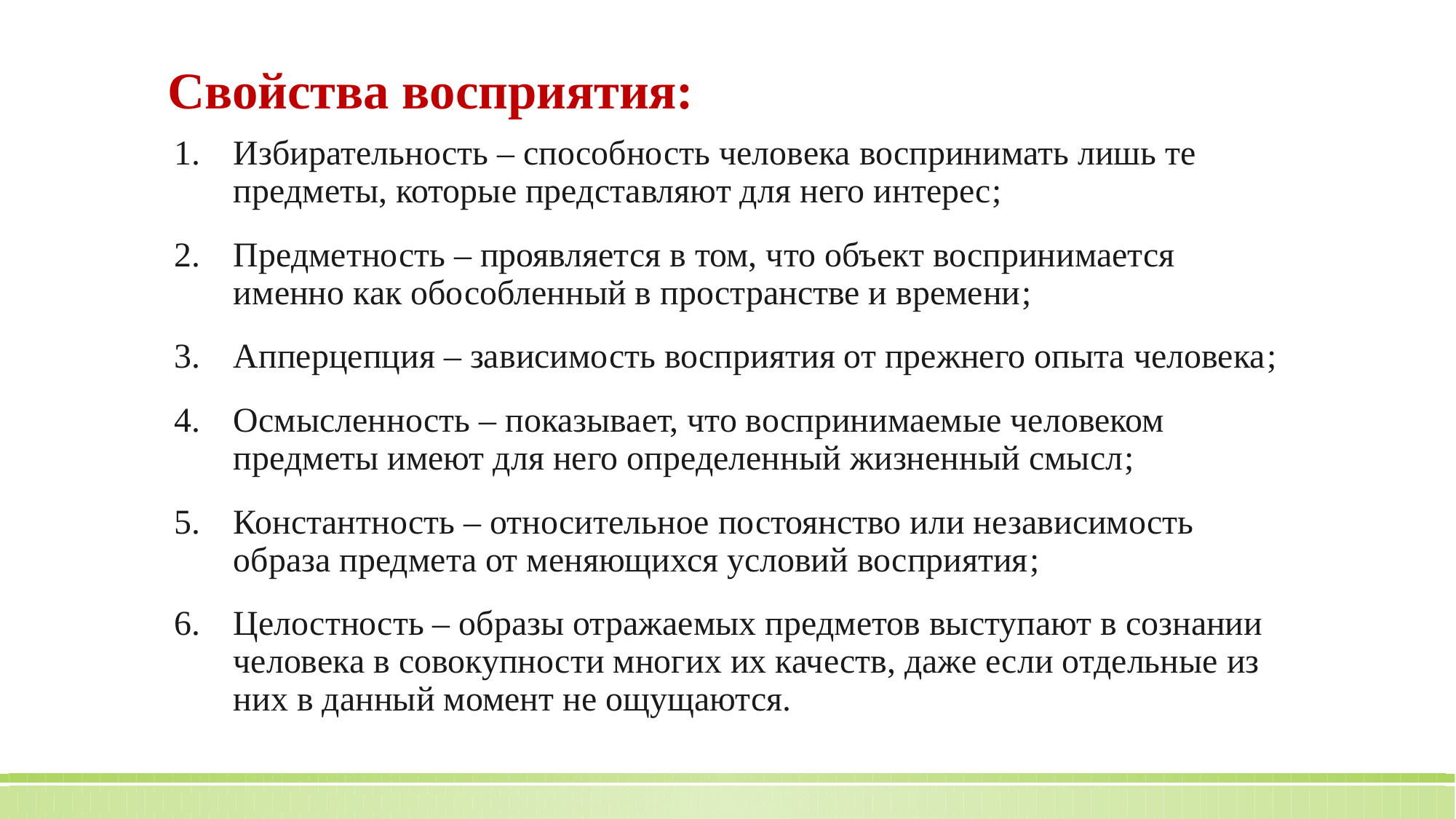

# Свойства восприятия:
Избирательность – способность человека воспринимать лишь те предметы, которые представляют для него интерес;
Предметность – проявляется в том, что объект воспринимается именно как обособленный в пространстве и времени;
Апперцепция – зависимость восприятия от прежнего опыта человека;
Осмысленность – показывает, что воспринимаемые человеком предметы имеют для него определенный жизненный смысл;
Константность – относительное постоянство или независимость образа предмета от меняющихся условий восприятия;
Целостность – образы отражаемых предметов выступают в сознании человека в совокупности многих их качеств, даже если отдельные из них в данный момент не ощущаются.